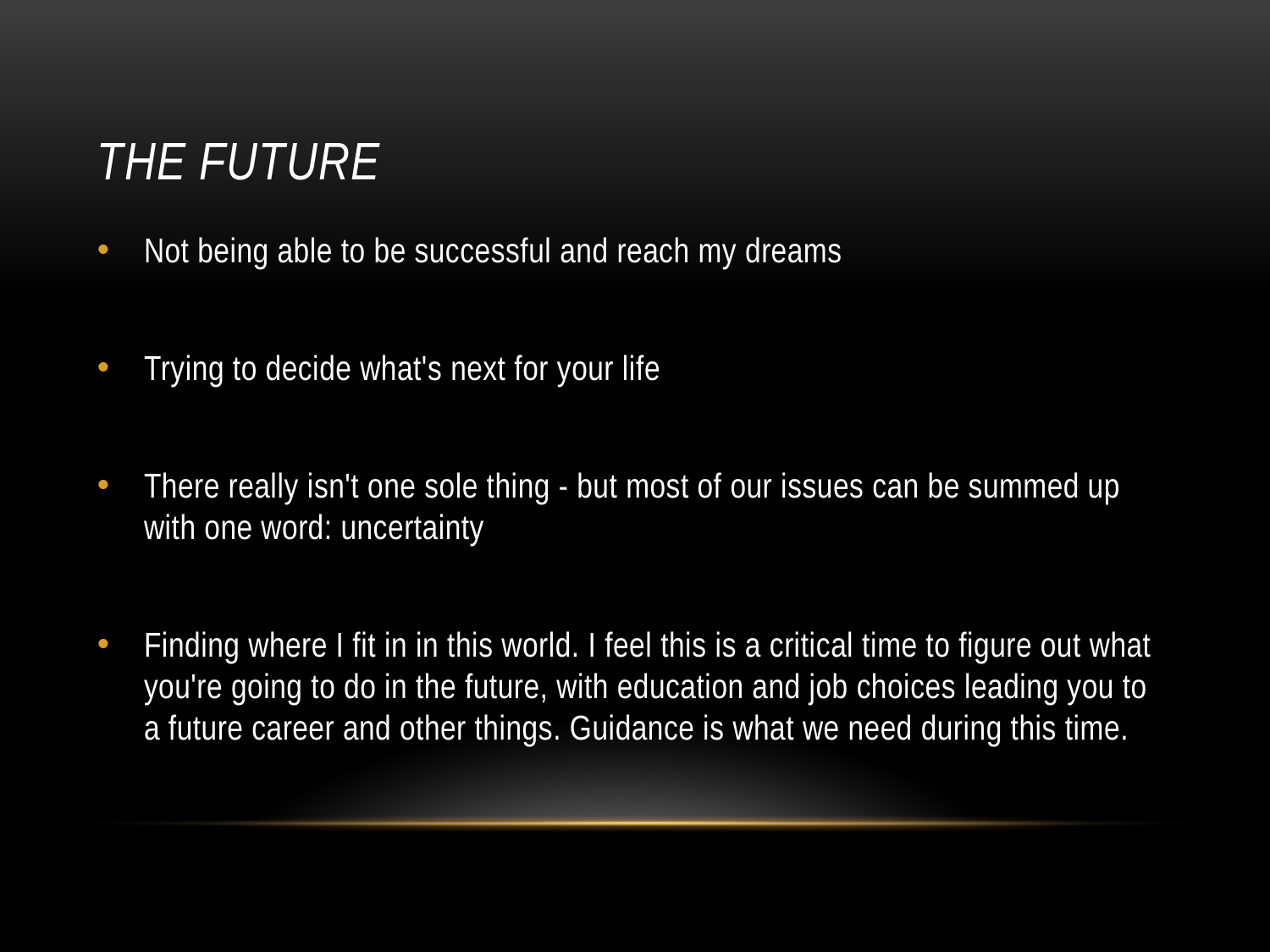

# The Future
Not being able to be successful and reach my dreams

Trying to decide what's next for your life

There really isn't one sole thing - but most of our issues can be summed up with one word: uncertainty

Finding where I fit in in this world. I feel this is a critical time to figure out what you're going to do in the future, with education and job choices leading you to a future career and other things. Guidance is what we need during this time.